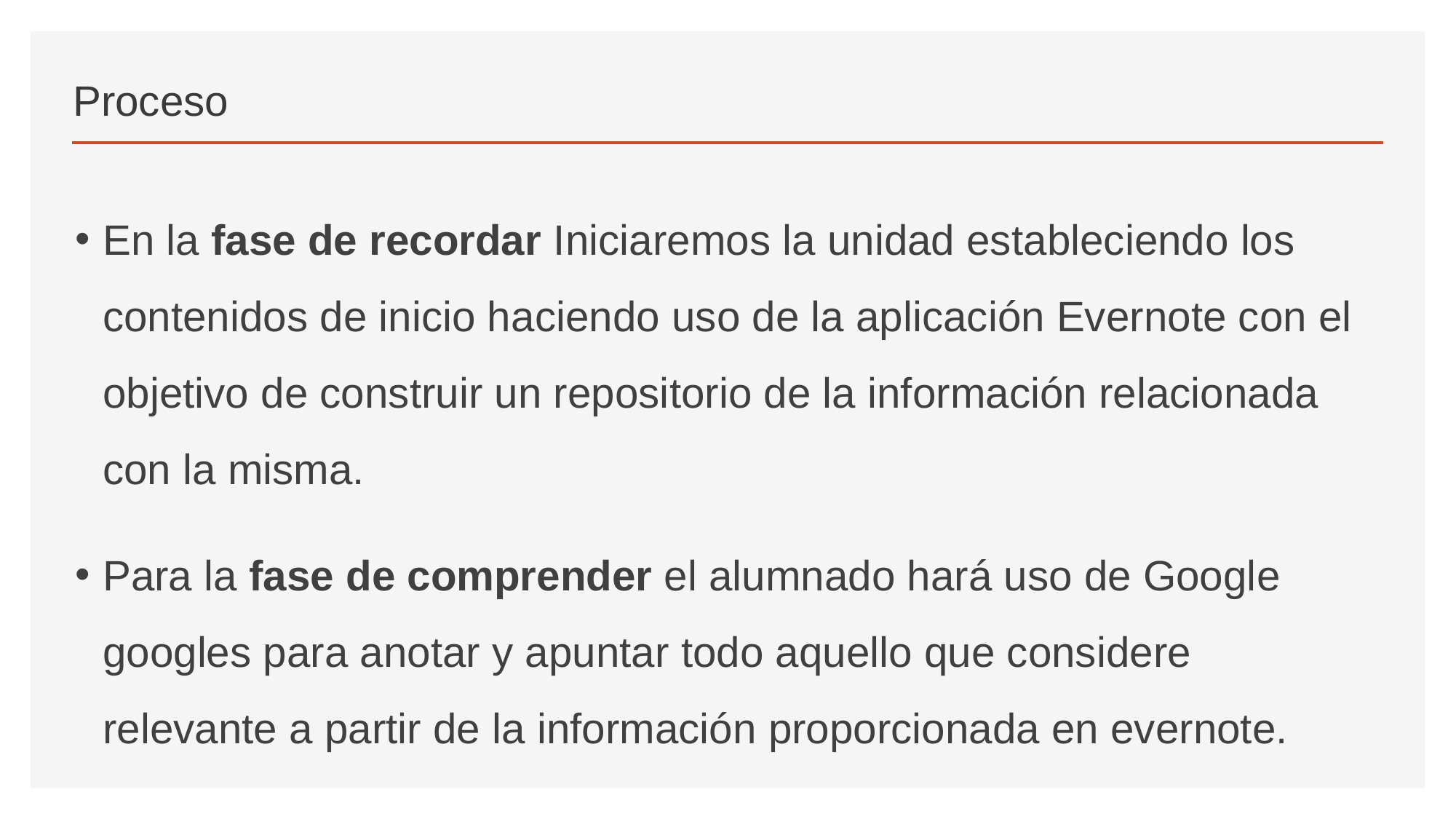

# Proceso
En la fase de recordar Iniciaremos la unidad estableciendo los contenidos de inicio haciendo uso de la aplicación Evernote con el objetivo de construir un repositorio de la información relacionada con la misma.
Para la fase de comprender el alumnado hará uso de Google googles para anotar y apuntar todo aquello que considere relevante a partir de la información proporcionada en evernote.